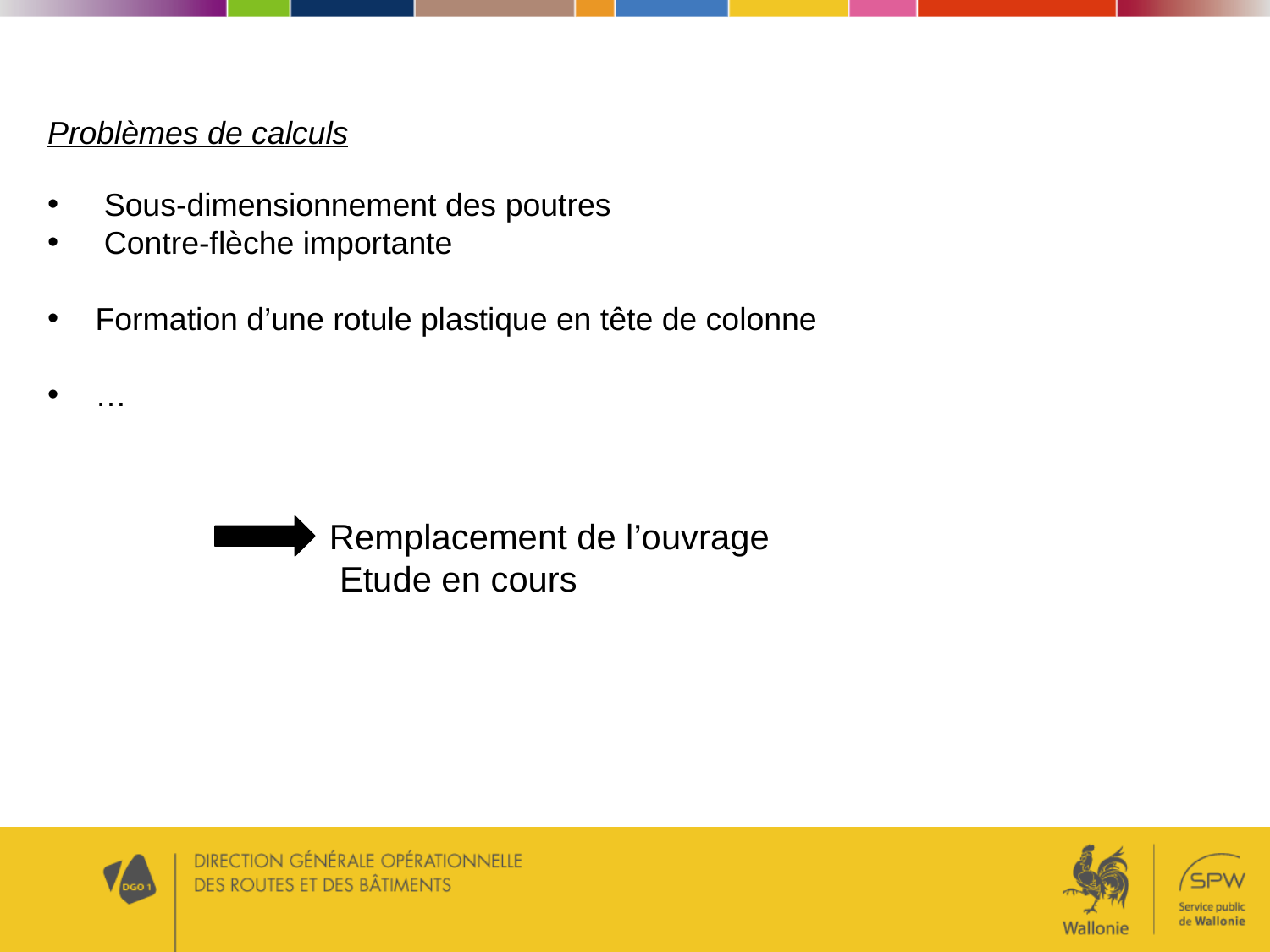

Problèmes de calculs

   Sous-dimensionnement des poutres
   Contre-flèche importante

  Formation d’une rotule plastique en tête de colonne

  …

                                    Remplacement de l’ouvrage
                              Etude en cours